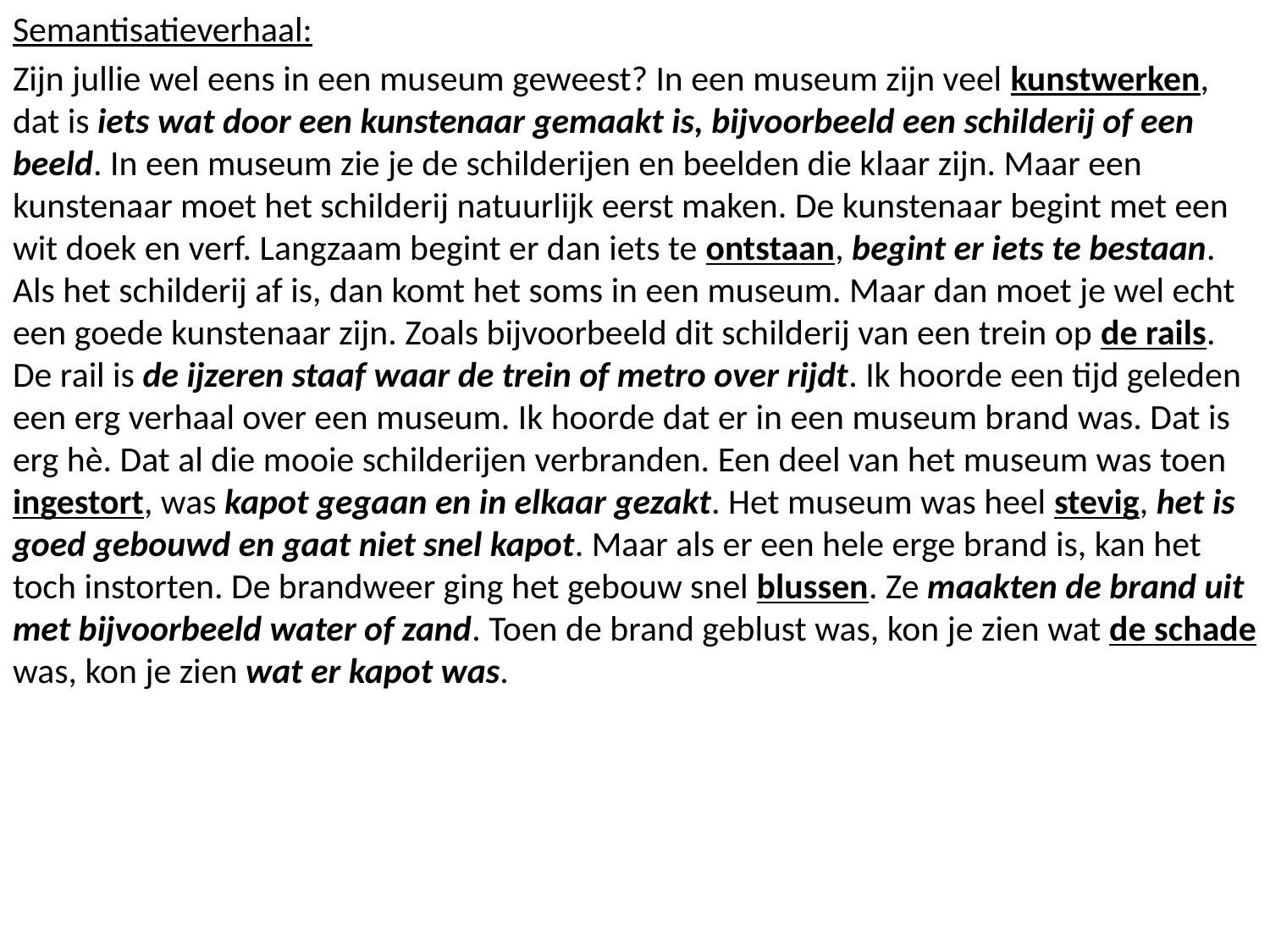

Semantisatieverhaal:
Zijn jullie wel eens in een museum geweest? In een museum zijn veel kunstwerken, dat is iets wat door een kunstenaar gemaakt is, bijvoorbeeld een schilderij of een beeld. In een museum zie je de schilderijen en beelden die klaar zijn. Maar een kunstenaar moet het schilderij natuurlijk eerst maken. De kunstenaar begint met een wit doek en verf. Langzaam begint er dan iets te ontstaan, begint er iets te bestaan. Als het schilderij af is, dan komt het soms in een museum. Maar dan moet je wel echt een goede kunstenaar zijn. Zoals bijvoorbeeld dit schilderij van een trein op de rails. De rail is de ijzeren staaf waar de trein of metro over rijdt. Ik hoorde een tijd geleden een erg verhaal over een museum. Ik hoorde dat er in een museum brand was. Dat is erg hè. Dat al die mooie schilderijen verbranden. Een deel van het museum was toen ingestort, was kapot gegaan en in elkaar gezakt. Het museum was heel stevig, het is goed gebouwd en gaat niet snel kapot. Maar als er een hele erge brand is, kan het toch instorten. De brandweer ging het gebouw snel blussen. Ze maakten de brand uit met bijvoorbeeld water of zand. Toen de brand geblust was, kon je zien wat de schade was, kon je zien wat er kapot was.